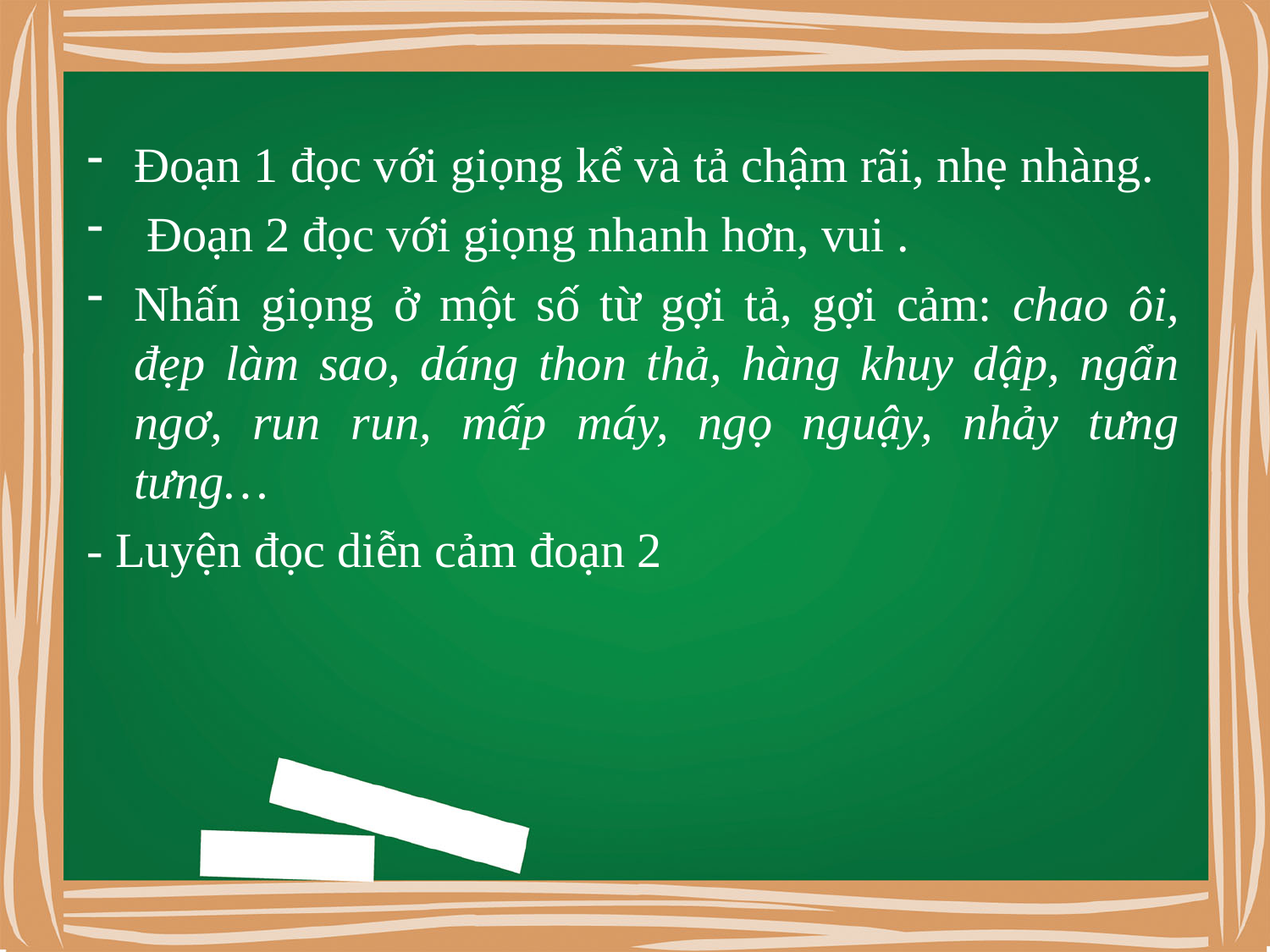

Đoạn 1 đọc với giọng kể và tả chậm rãi, nhẹ nhàng.
 Đoạn 2 đọc với giọng nhanh hơn, vui .
Nhấn giọng ở một số từ gợi tả, gợi cảm: chao ôi, đẹp làm sao, dáng thon thả, hàng khuy dập, ngẩn ngơ, run run, mấp máy, ngọ nguậy, nhảy tưng tưng…
- Luyện đọc diễn cảm đoạn 2